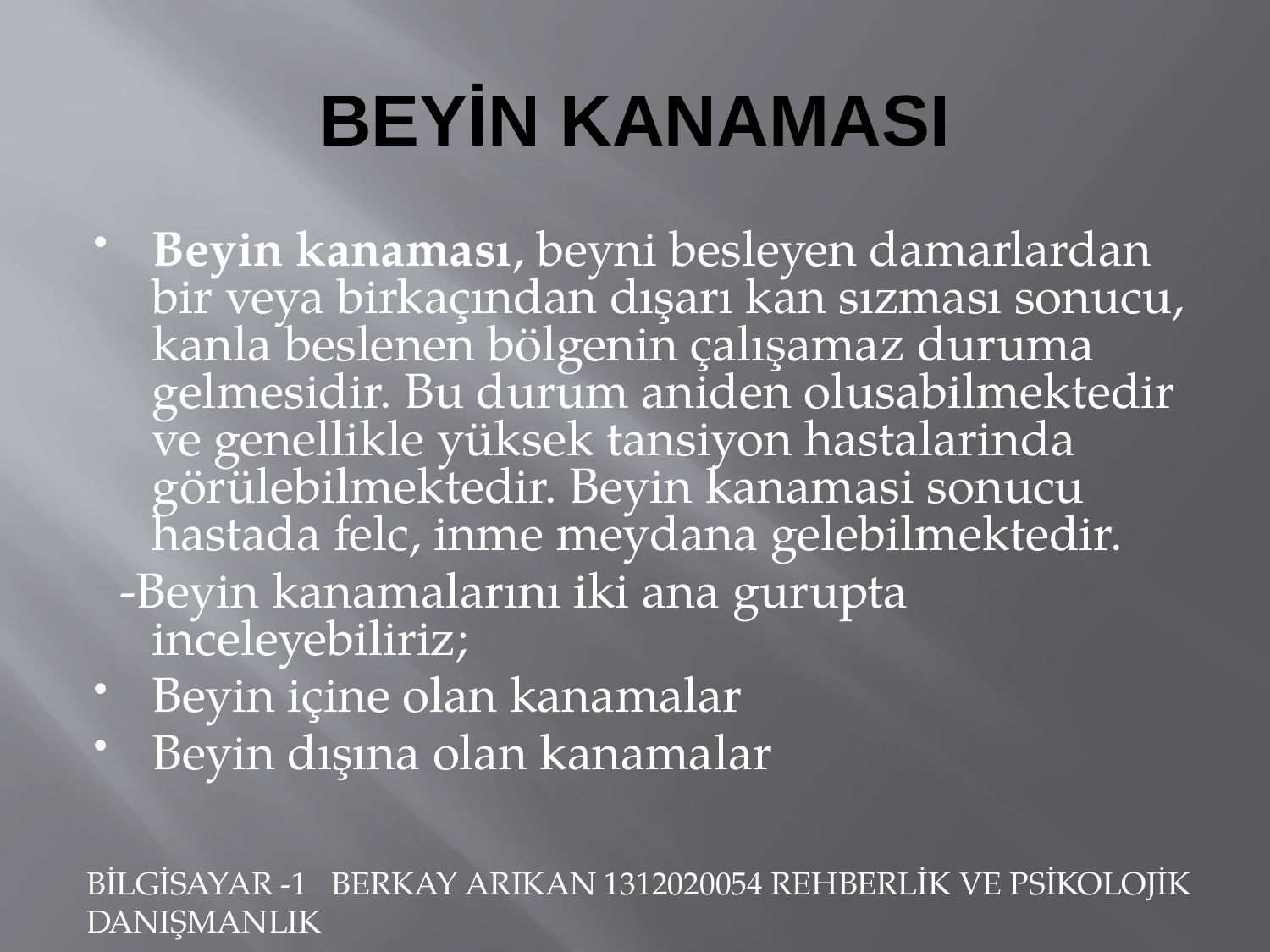

# BEYİN KANAMASI
Beyin kanaması, beyni besleyen damarlardan bir veya birkaçından dışarı kan sızması sonucu, kanla beslenen bölgenin çalışamaz duruma gelmesidir. Bu durum aniden olusabilmektedir ve genellikle yüksek tansiyon hastalarinda görülebilmektedir. Beyin kanamasi sonucu hastada felc, inme meydana gelebilmektedir.
  -Beyin kanamalarını iki ana gurupta inceleyebiliriz;
Beyin içine olan kanamalar
Beyin dışına olan kanamalar